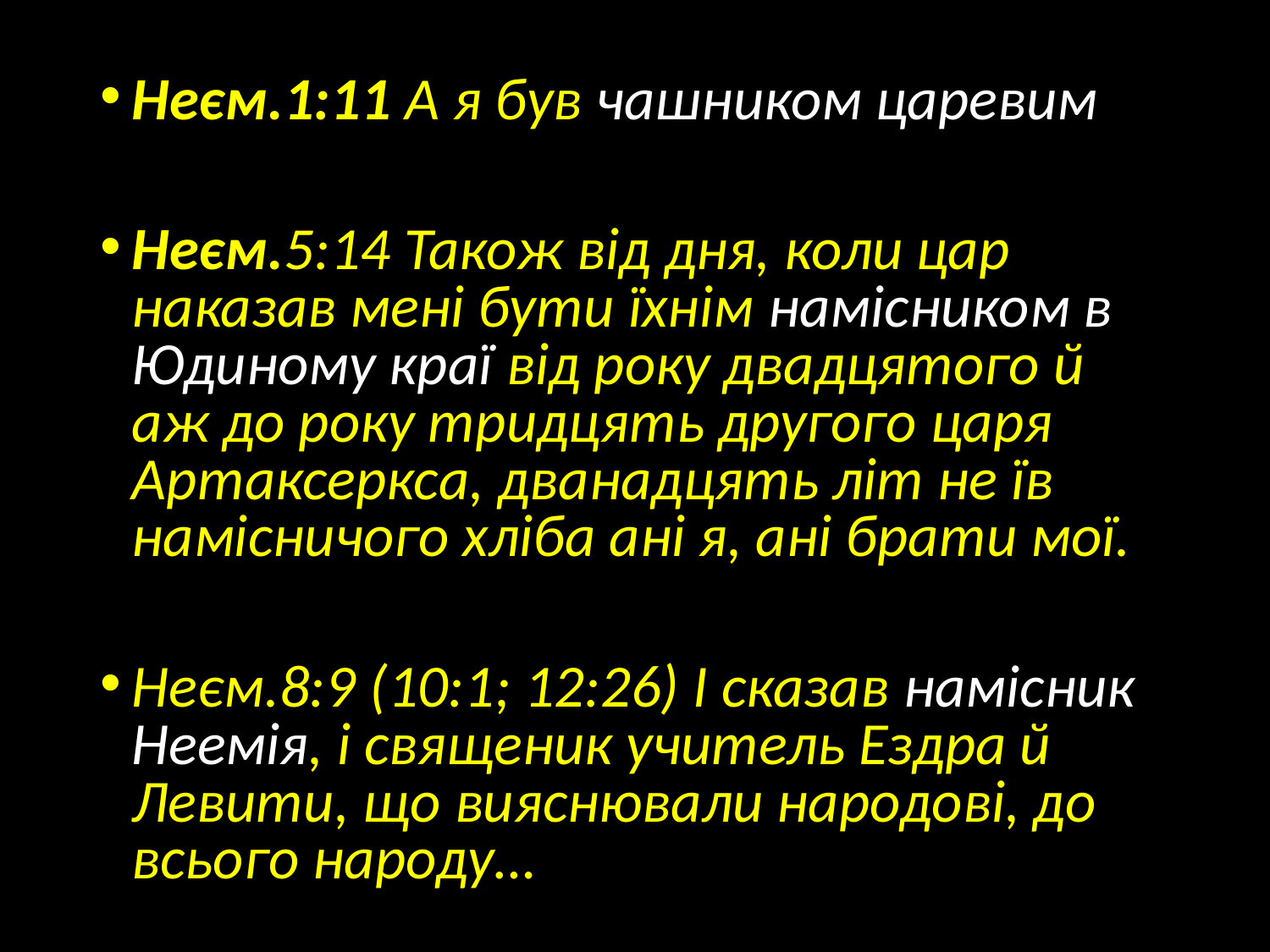

Неєм.1:11 А я був чашником царевим

Неєм.5:14 Також від дня, коли цар наказав мені бути їхнім намісником в Юдиному краї від року двадцятого й аж до року тридцять другого царя Артаксеркса, дванадцять літ не їв намісничого хліба ані я, ані брати мої.

Неєм.8:9 (10:1; 12:26) І сказав намісник Неемія, і священик учитель Ездра й Левити, що вияснювали народові, до всього народу…